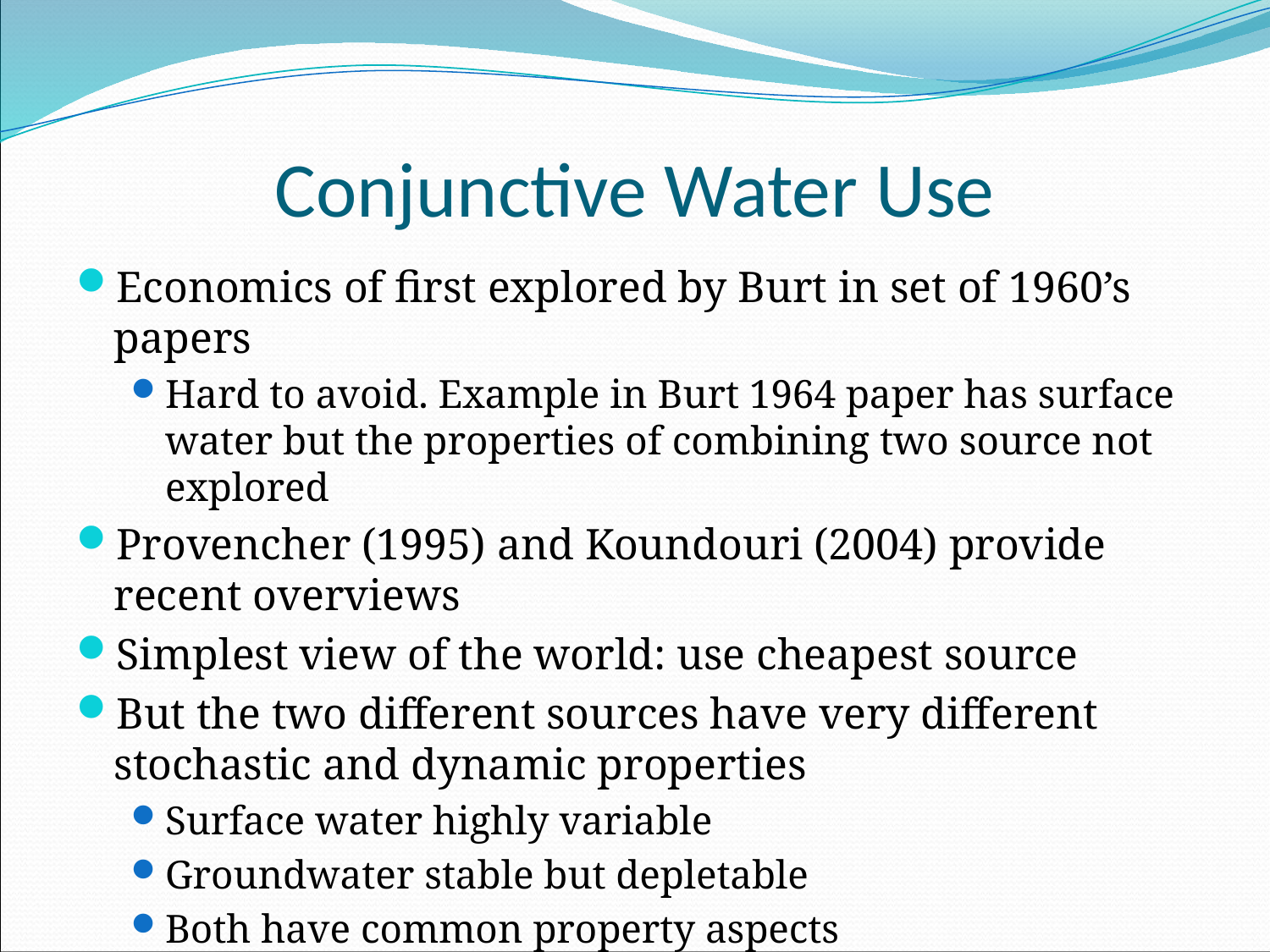

# Conjunctive Water Use
Economics of first explored by Burt in set of 1960’s papers
Hard to avoid. Example in Burt 1964 paper has surface water but the properties of combining two source not explored
Provencher (1995) and Koundouri (2004) provide recent overviews
Simplest view of the world: use cheapest source
But the two different sources have very different stochastic and dynamic properties
Surface water highly variable
Groundwater stable but depletable
Both have common property aspects